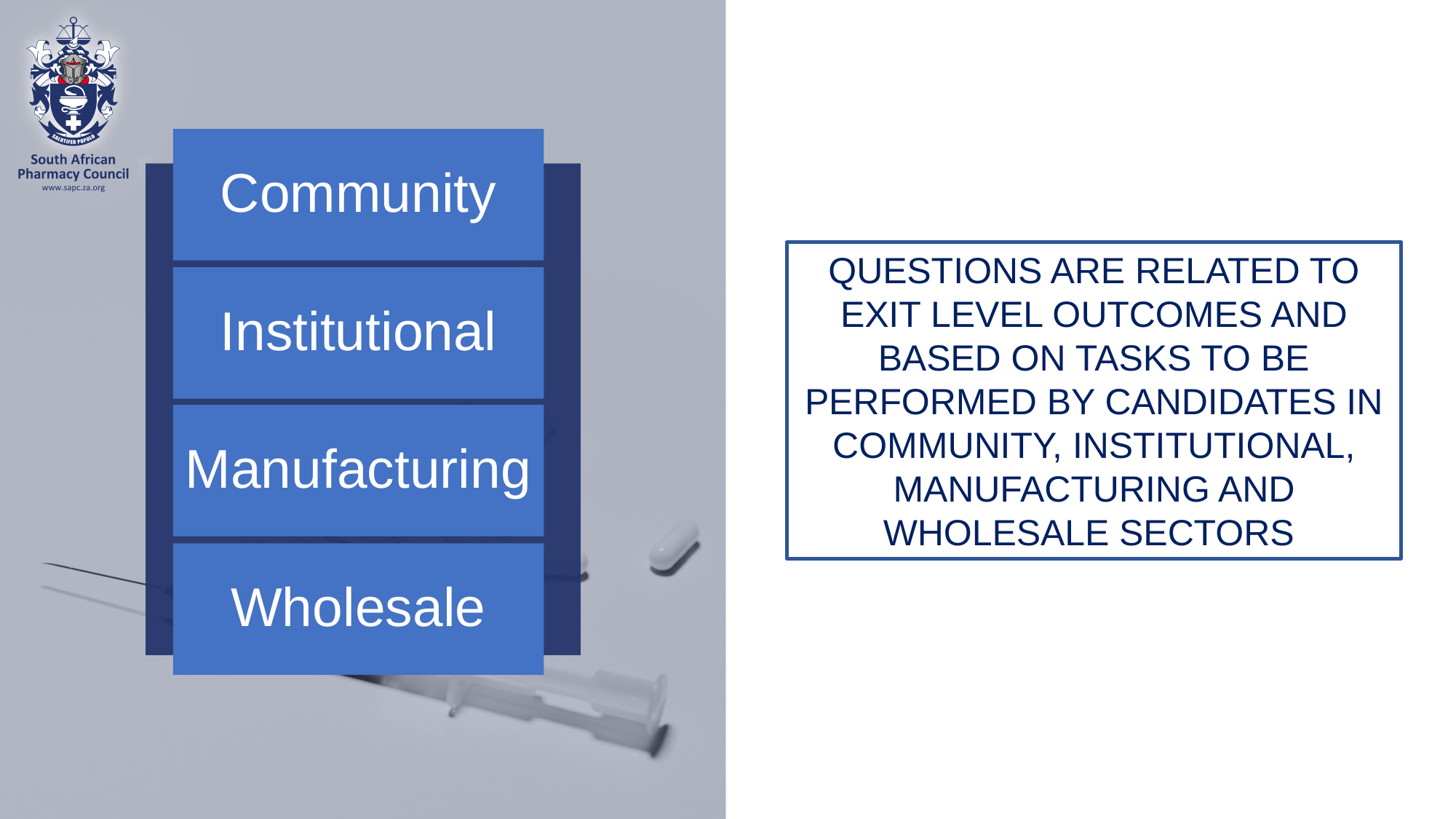

Community
Institutional
Manufacturing
Wholesale
QUESTIONS ARE RELATED TO EXIT LEVEL OUTCOMES AND BASED ON TASKS TO BE PERFORMED BY CANDIDATES IN COMMUNITY, INSTITUTIONAL, MANUFACTURING AND WHOLESALE SECTORS